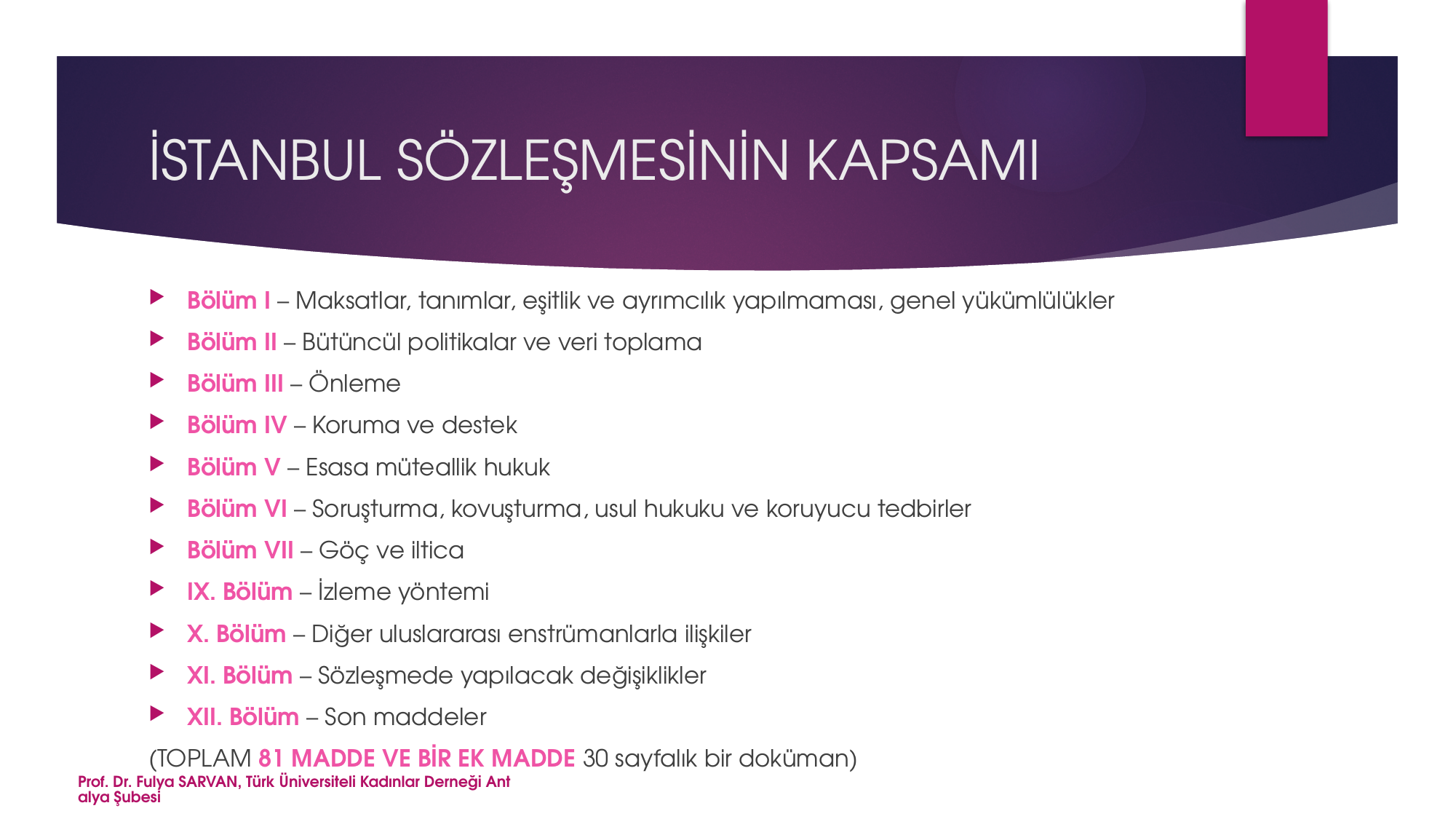

# İSTANBUL SÖZLEŞMESİNİN KAPSAMI
Bölüm I – Maksatlar, tanımlar, eşitlik ve ayrımcılık yapılmaması, genel yükümlülükler
Bölüm II – Bütüncül politikalar ve veri toplama
Bölüm III – Önleme
Bölüm IV – Koruma ve destek
Bölüm V – Esasa müteallik hukuk
Bölüm VI – Soruşturma, kovuşturma, usul hukuku ve koruyucu tedbirler
Bölüm VII – Göç ve iltica
IX. Bölüm – İzleme yöntemi
X. Bölüm – Diğer uluslararası enstrümanlarla ilişkiler
XI. Bölüm – Sözleşmede yapılacak değişiklikler
XII. Bölüm – Son maddeler
(TOPLAM 81 MADDE VE BİR EK MADDE 30 sayfalık bir doküman)

Prof. Dr. Fulya SARVAN, Türk Üniversiteli Kadınlar Derneği Antalya Şubesi